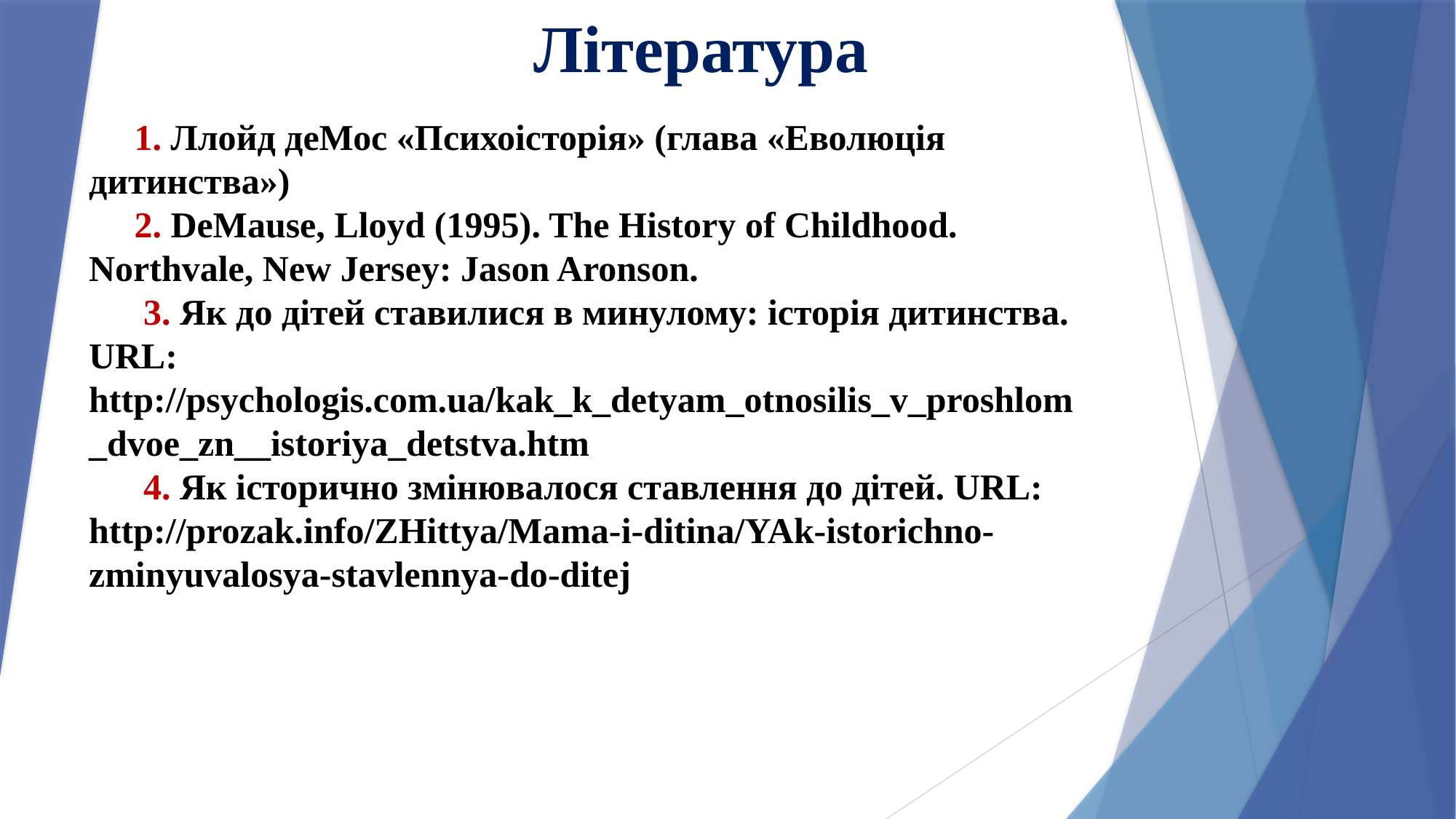

# Література
     1. Ллойд деМос «Психоісторія» (глава «Еволюція дитинства»)
     2. DeMause, Lloyd (1995). The History of Childhood. Northvale, New Jersey: Jason Aronson.
      3. Як до дітей ставилися в минулому: історія дитинства. URL: http://psychologis.com.ua/kak_k_detyam_otnosilis_v_proshlom_dvoe_zn__istoriya_detstva.htm
      4. Як історично змінювалося ставлення до дітей. URL: http://prozak.info/ZHittya/Mama-i-ditina/YAk-istorichno-zminyuvalosya-stavlennya-do-ditej